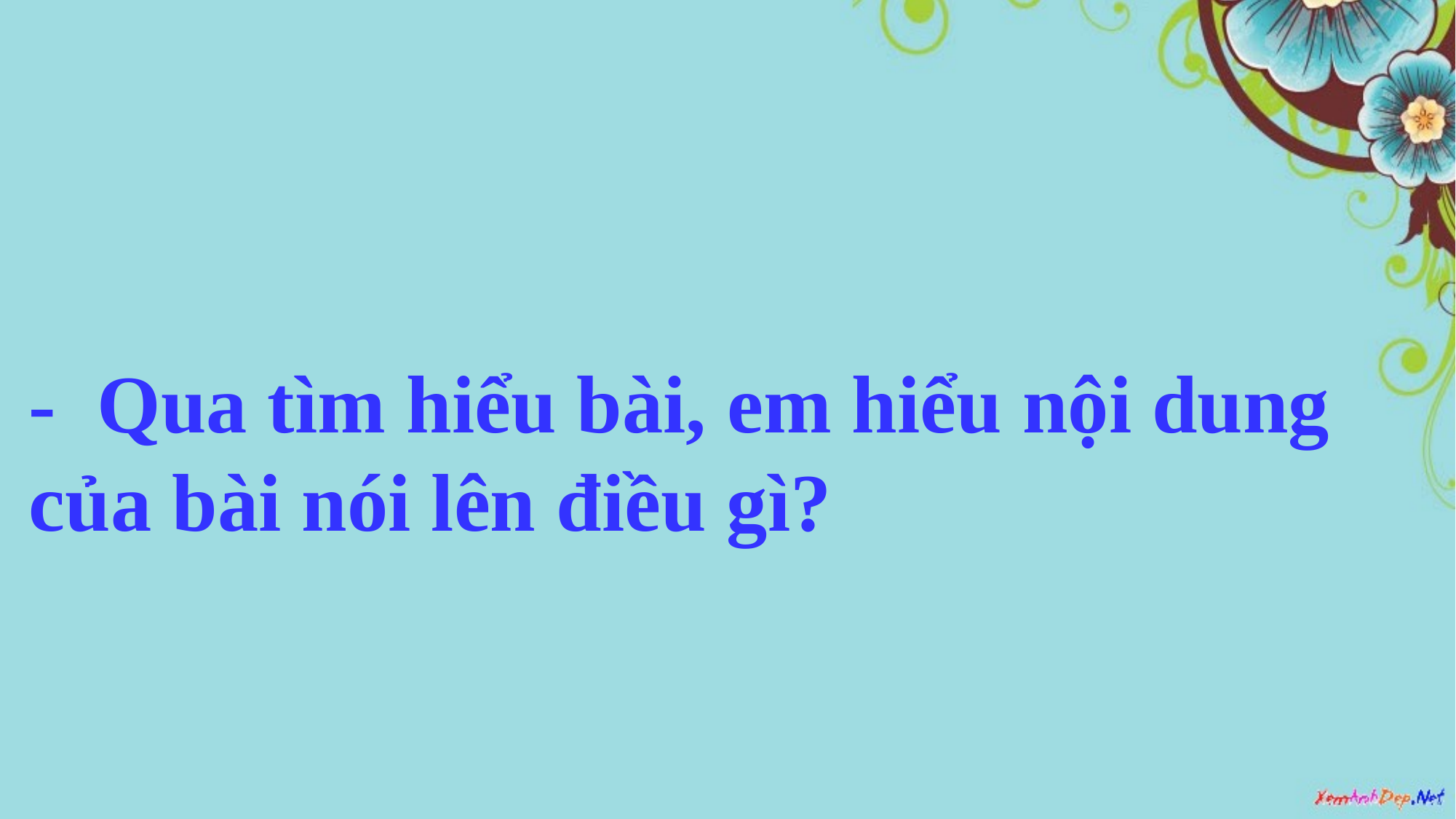

-  Qua tìm hiểu bài, em hiểu nội dung của bài nói lên điều gì?